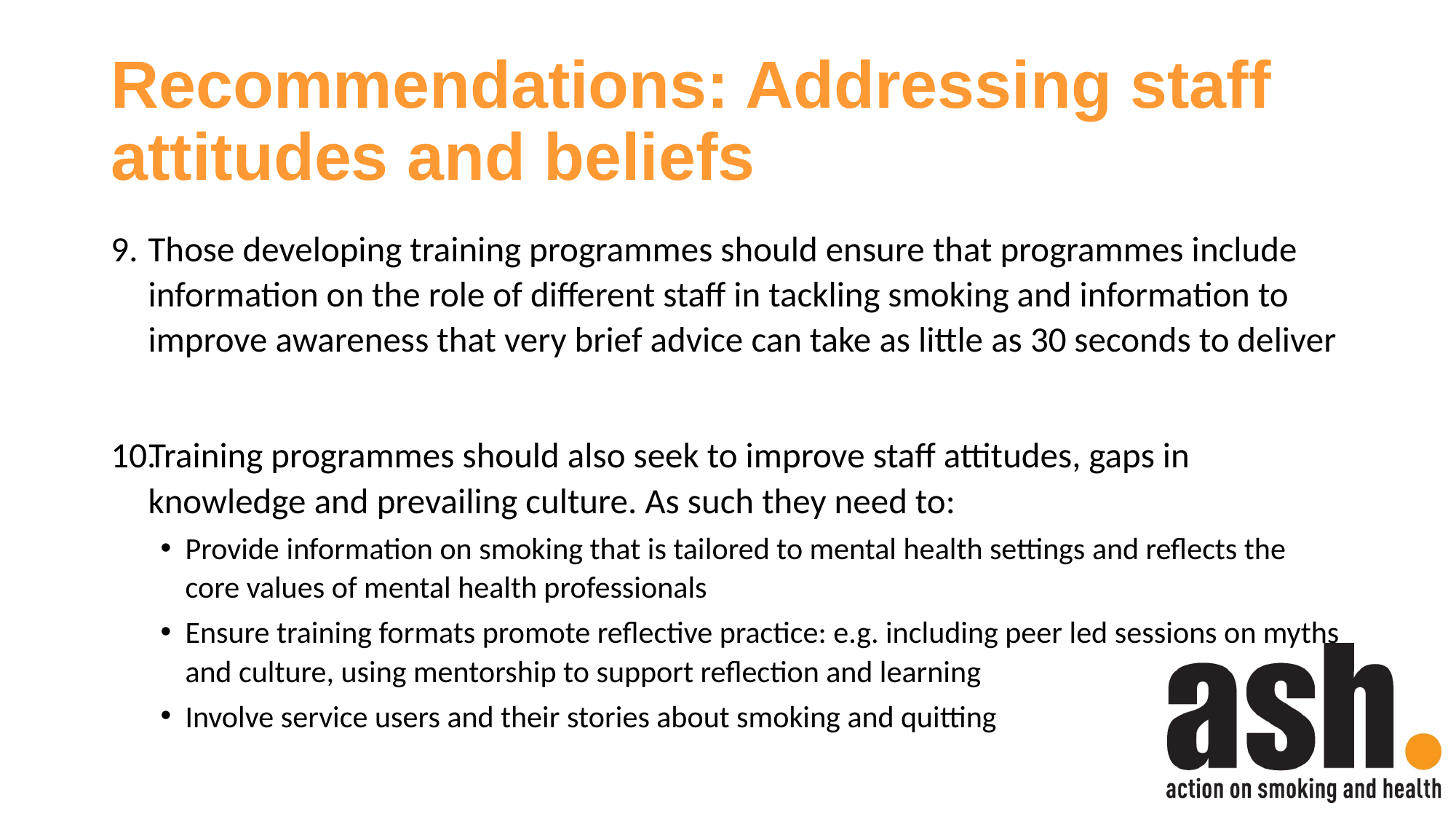

# Recommendations: Addressing staff attitudes and beliefs
Those developing training programmes should ensure that programmes include information on the role of different staff in tackling smoking and information to improve awareness that very brief advice can take as little as 30 seconds to deliver

Training programmes should also seek to improve staff attitudes, gaps in knowledge and prevailing culture. As such they need to:
Provide information on smoking that is tailored to mental health settings and reflects the core values of mental health professionals
Ensure training formats promote reflective practice: e.g. including peer led sessions on myths and culture, using mentorship to support reflection and learning
Involve service users and their stories about smoking and quitting